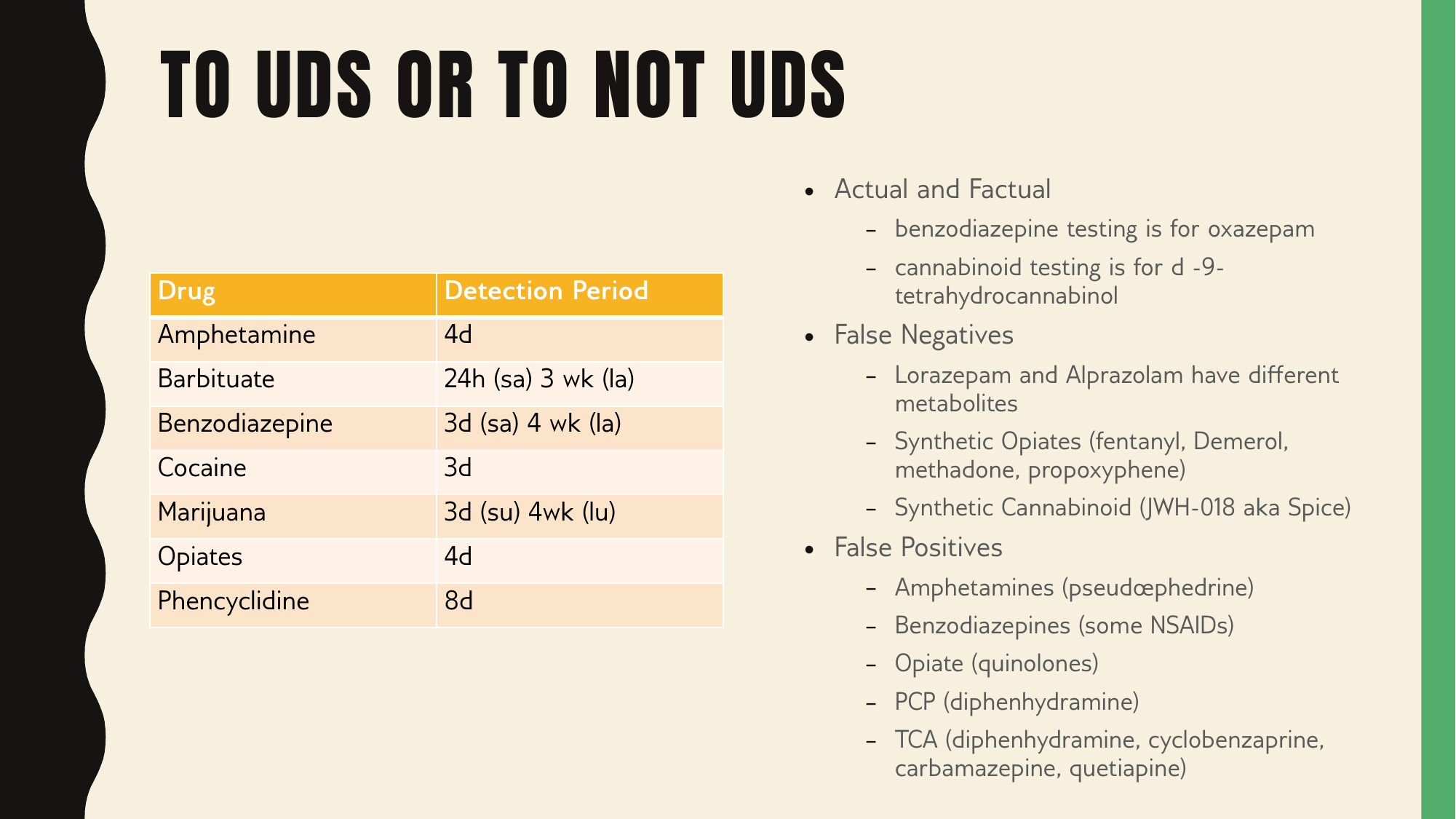

# TO UDS OR TO NOT UDS
Actual and Factual
benzodiazepine testing is for oxazepam
cannabinoid testing is for d -9-tetrahydrocannabinol
False Negatives
Lorazepam and Alprazolam have different metabolites
Synthetic Opiates (fentanyl, Demerol, methadone, propoxyphene)
Synthetic Cannabinoid (JWH-018 aka Spice)
False Positives
Amphetamines (pseudoephedrine)
Benzodiazepines (some NSAIDs)
Opiate (quinolones)
PCP (diphenhydramine)
TCA (diphenhydramine, cyclobenzaprine, carbamazepine, quetiapine)
| Drug | Detection Period |
| --- | --- |
| Amphetamine | 4d |
| Barbituate | 24h (sa) 3 wk (la) |
| Benzodiazepine | 3d (sa) 4 wk (la) |
| Cocaine | 3d |
| Marijuana | 3d (su) 4wk (lu) |
| Opiates | 4d |
| Phencyclidine | 8d |